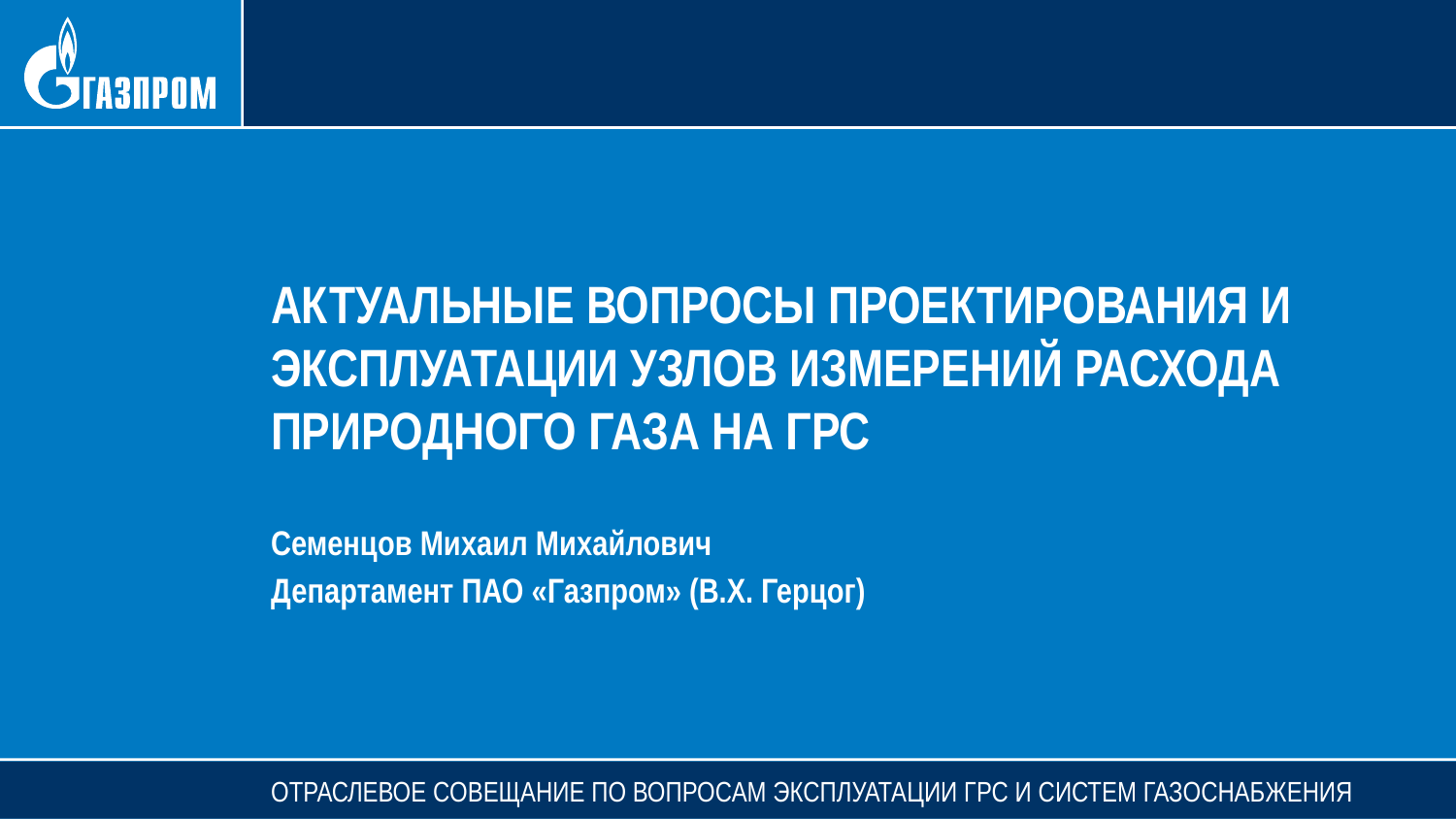

АКТУАЛЬНЫЕ ВОПРОСЫ ПРОЕКТИРОВАНИЯ И ЭКСПЛУАТАЦИИ УЗЛОВ ИЗМЕРЕНИЙ РАСХОДА ПРИРОДНОГО ГАЗА НА ГРС

Семенцов Михаил Михайлович
Департамент ПАО «Газпром» (В.Х. Герцог)
ОТРАСЛЕВОЕ СОВЕЩАНИЕ ПО ВОПРОСАМ ЭКСПЛУАТАЦИИ ГРС И СИСТЕМ ГАЗОСНАБЖЕНИЯ